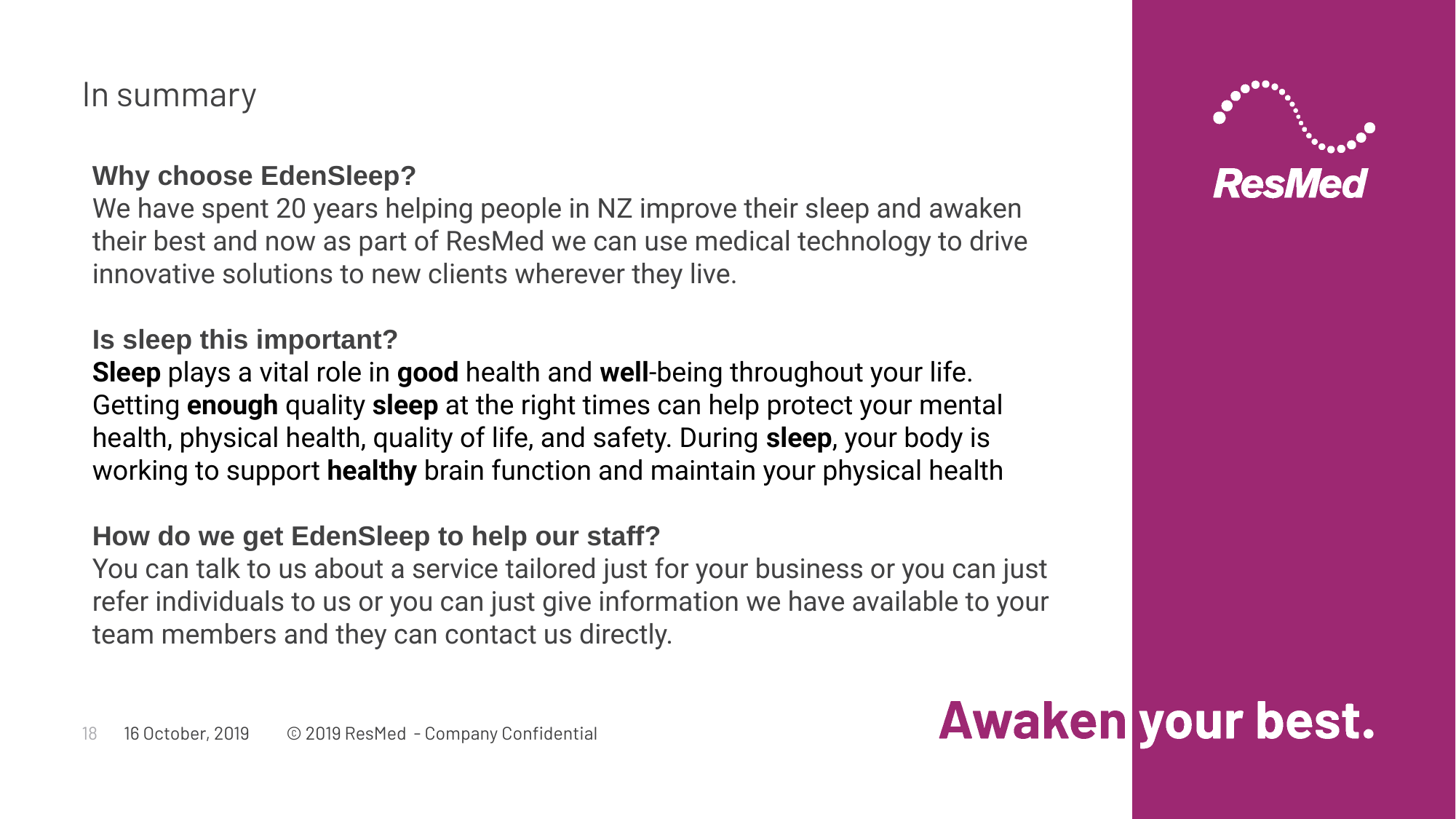

# In summary
Why choose EdenSleep?
We have spent 20 years helping people in NZ improve their sleep and awaken their best and now as part of ResMed we can use medical technology to drive innovative solutions to new clients wherever they live.

Is sleep this important?
Sleep plays a vital role in good health and well-being throughout your life. Getting enough quality sleep at the right times can help protect your mental health, physical health, quality of life, and safety. During sleep, your body is working to support healthy brain function and maintain your physical health

How do we get EdenSleep to help our staff?
You can talk to us about a service tailored just for your business or you can just refer individuals to us or you can just give information we have available to your team members and they can contact us directly.

18
16 October, 2019
© 2019 ResMed  - Company Confidential